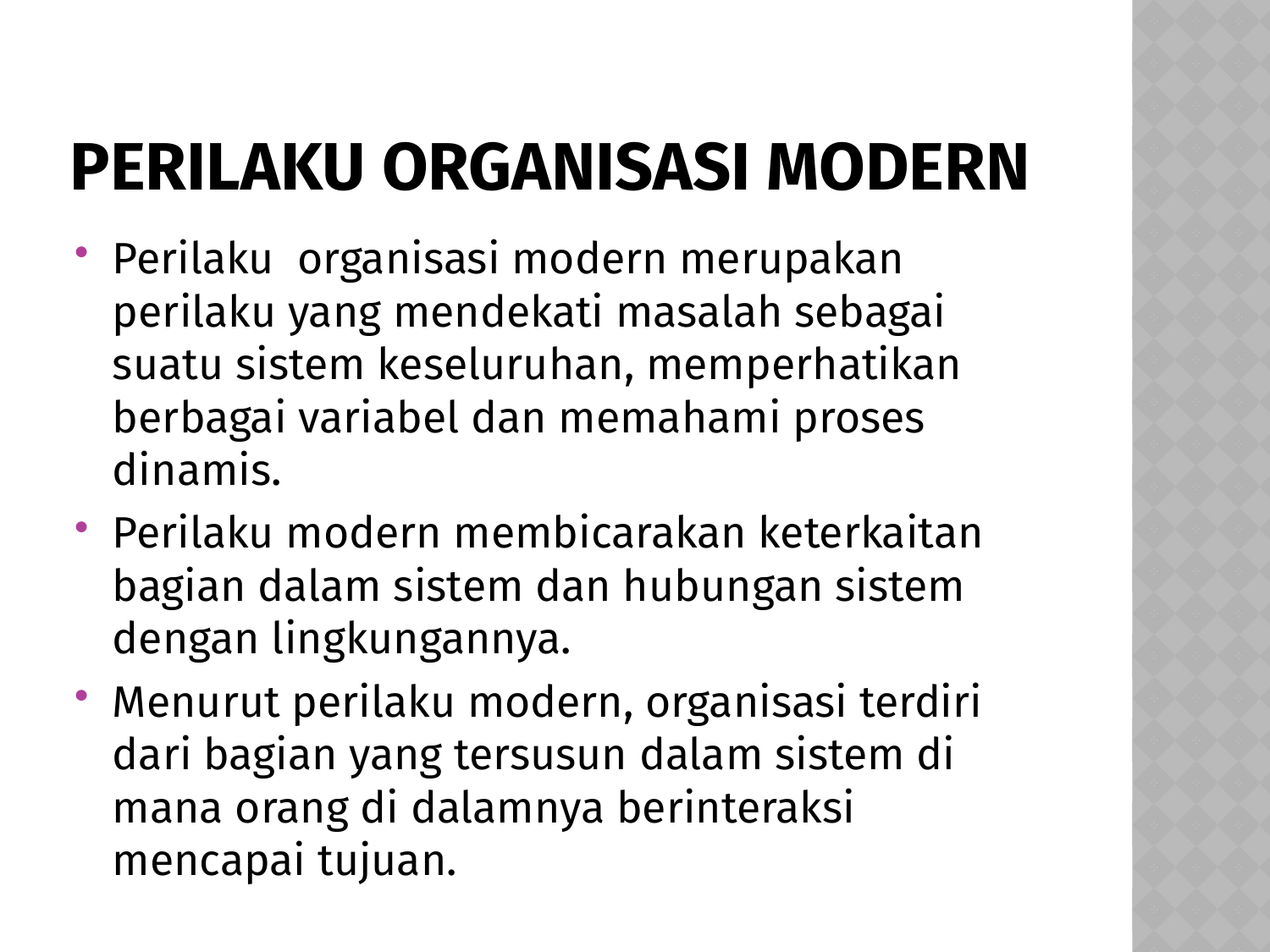

# PERILAKU ORGANISASI MODERN
Perilaku  organisasi modern merupakan perilaku yang mendekati masalah sebagai suatu sistem keseluruhan, memperhatikan berbagai variabel dan memahami proses dinamis.
Perilaku modern membicarakan keterkaitan bagian dalam sistem dan hubungan sistem dengan lingkungannya.
Menurut perilaku modern, organisasi terdiri dari bagian yang tersusun dalam sistem di mana orang di dalamnya berinteraksi mencapai tujuan.